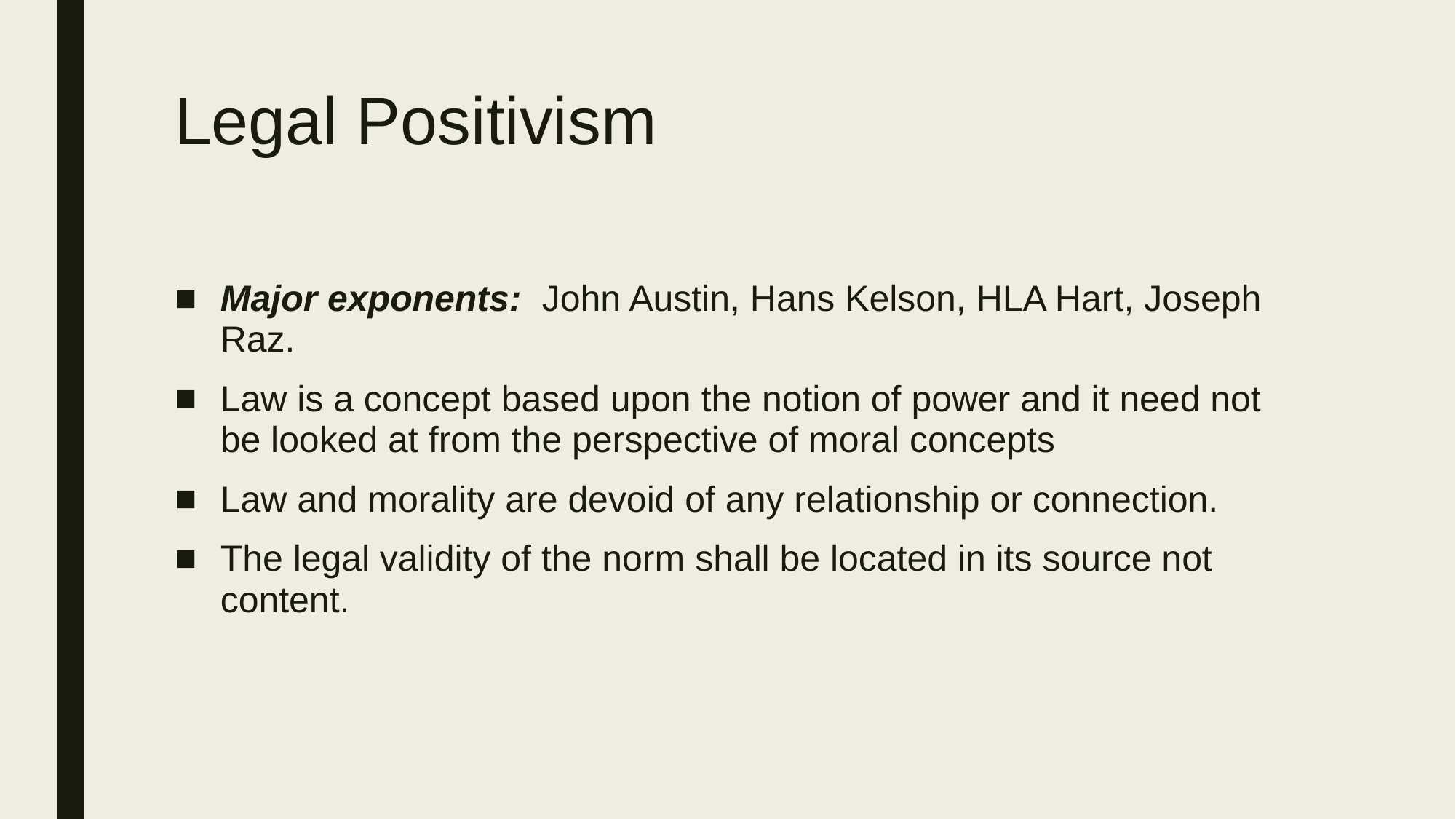

# Legal Positivism
Major exponents:  John Austin, Hans Kelson, HLA Hart, Joseph Raz.
Law is a concept based upon the notion of power and it need not be looked at from the perspective of moral concepts
Law and morality are devoid of any relationship or connection.
The legal validity of the norm shall be located in its source not content.